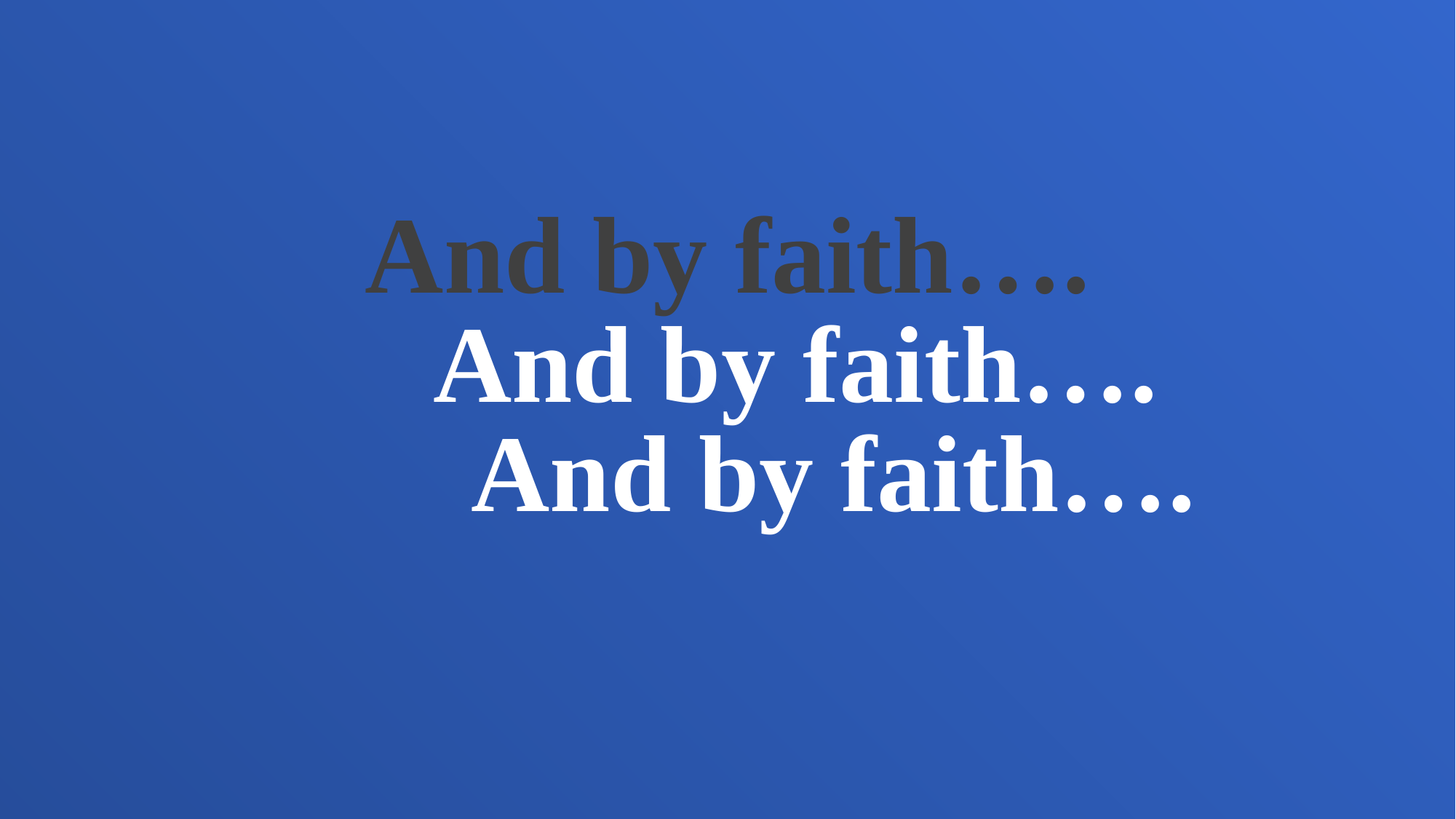

And by faith….
     And by faith….
        And by faith….